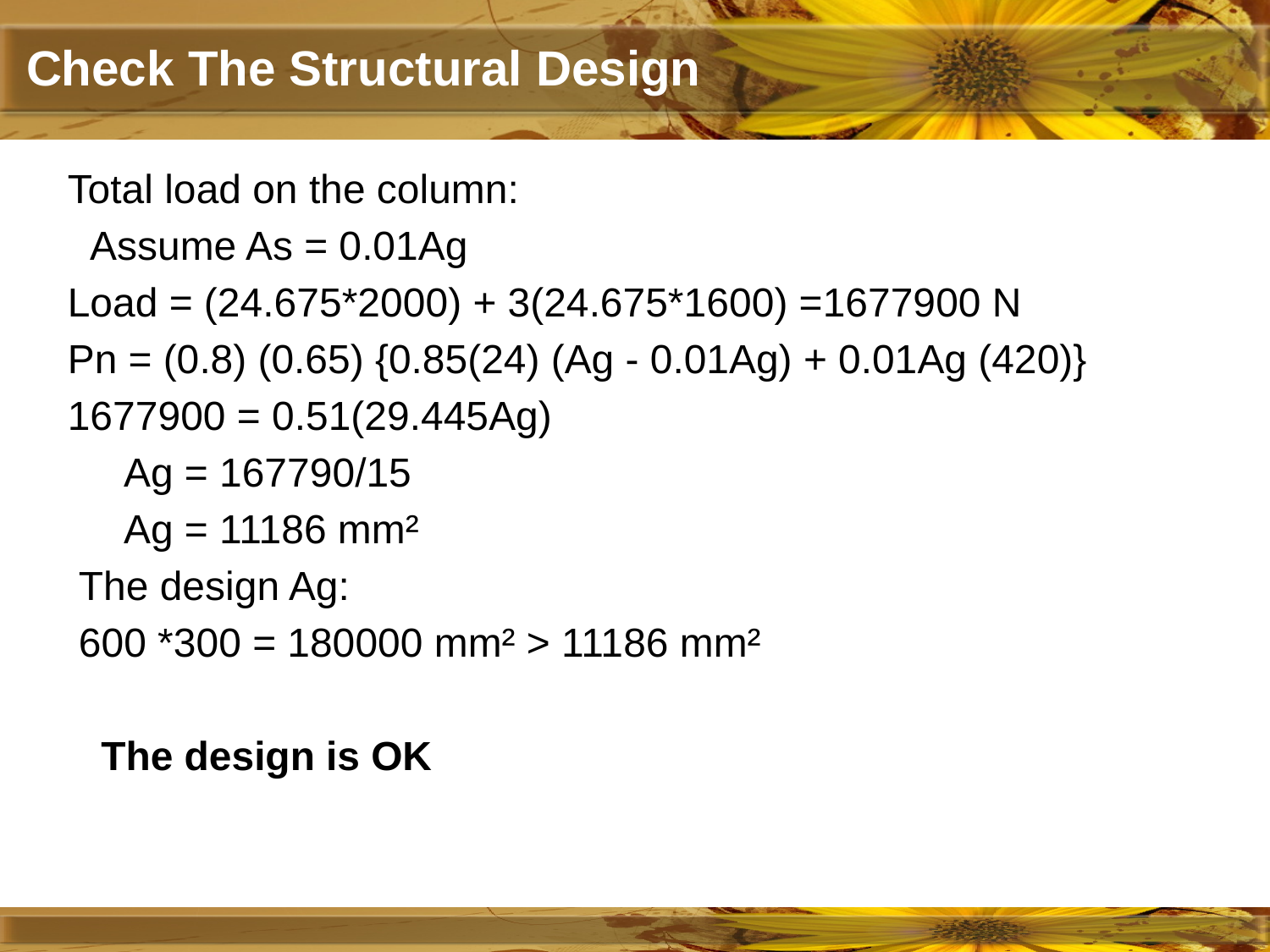

# Check The Structural Design
   Total load on the column:
     Assume As = 0.01Ag
   Load = (24.675*2000) + 3(24.675*1600) =1677900 N
   Pn = (0.8) (0.65) {0.85(24) (Ag - 0.01Ag) + 0.01Ag (420)}
   1677900 = 0.51(29.445Ag)
        Ag = 167790/15
        Ag = 11186 mm²
    The design Ag:
    600 *300 = 180000 mm² > 11186 mm²

      The design is OK